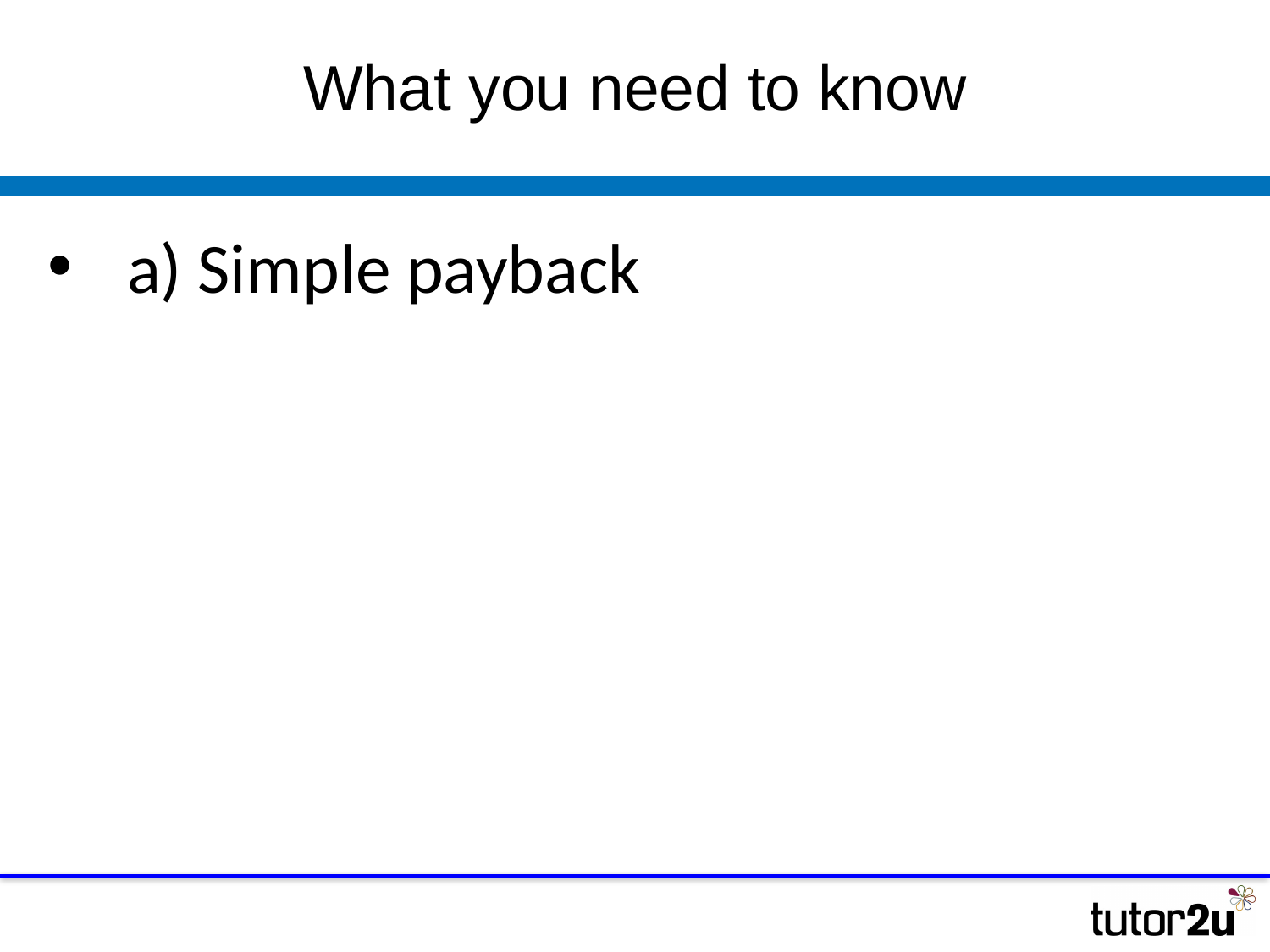

# What you need to know
  a) Simple payback